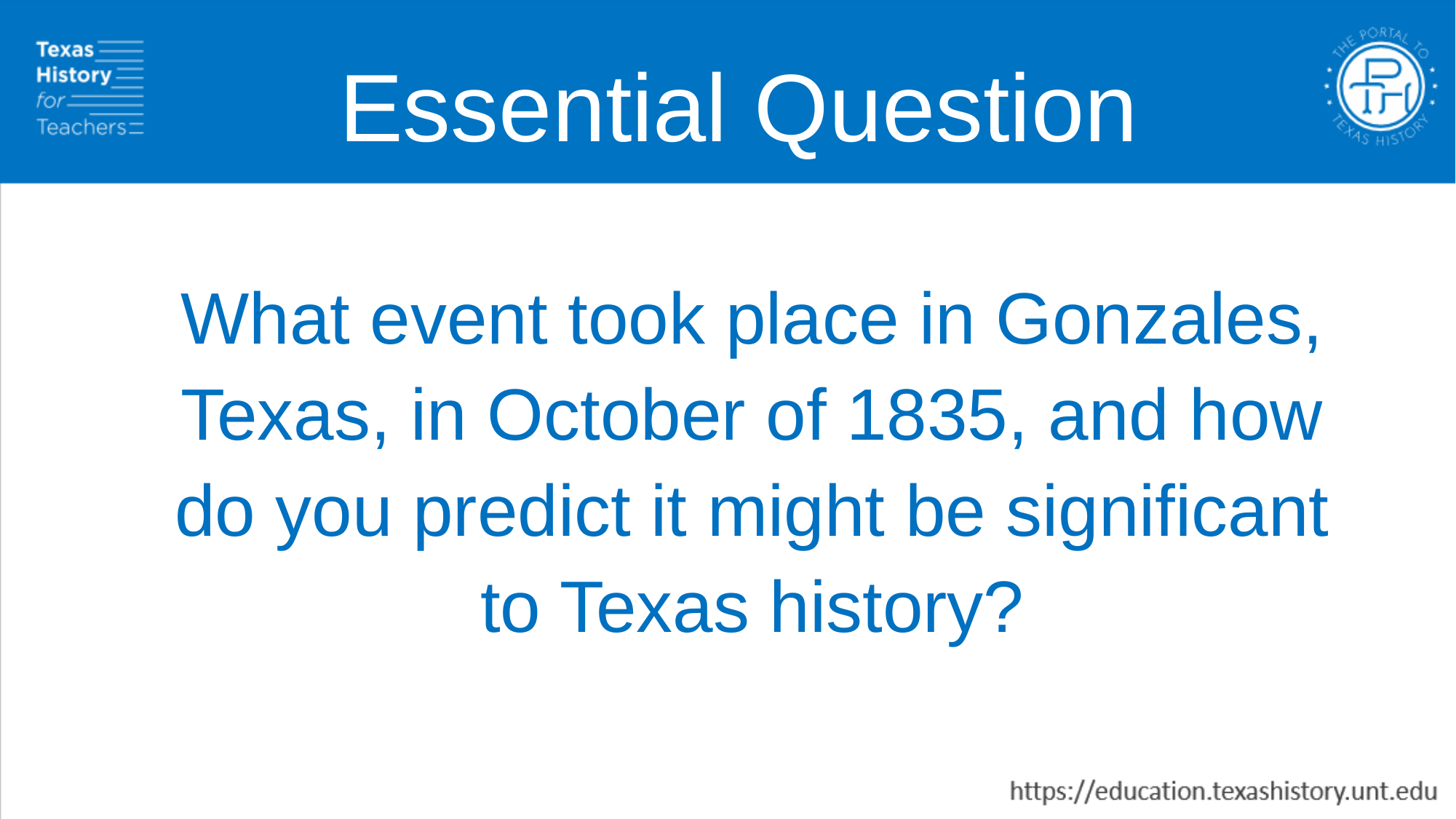

Essential Question
What event took place in Gonzales, Texas, in October of 1835, and how do you predict it might be significant to Texas history?